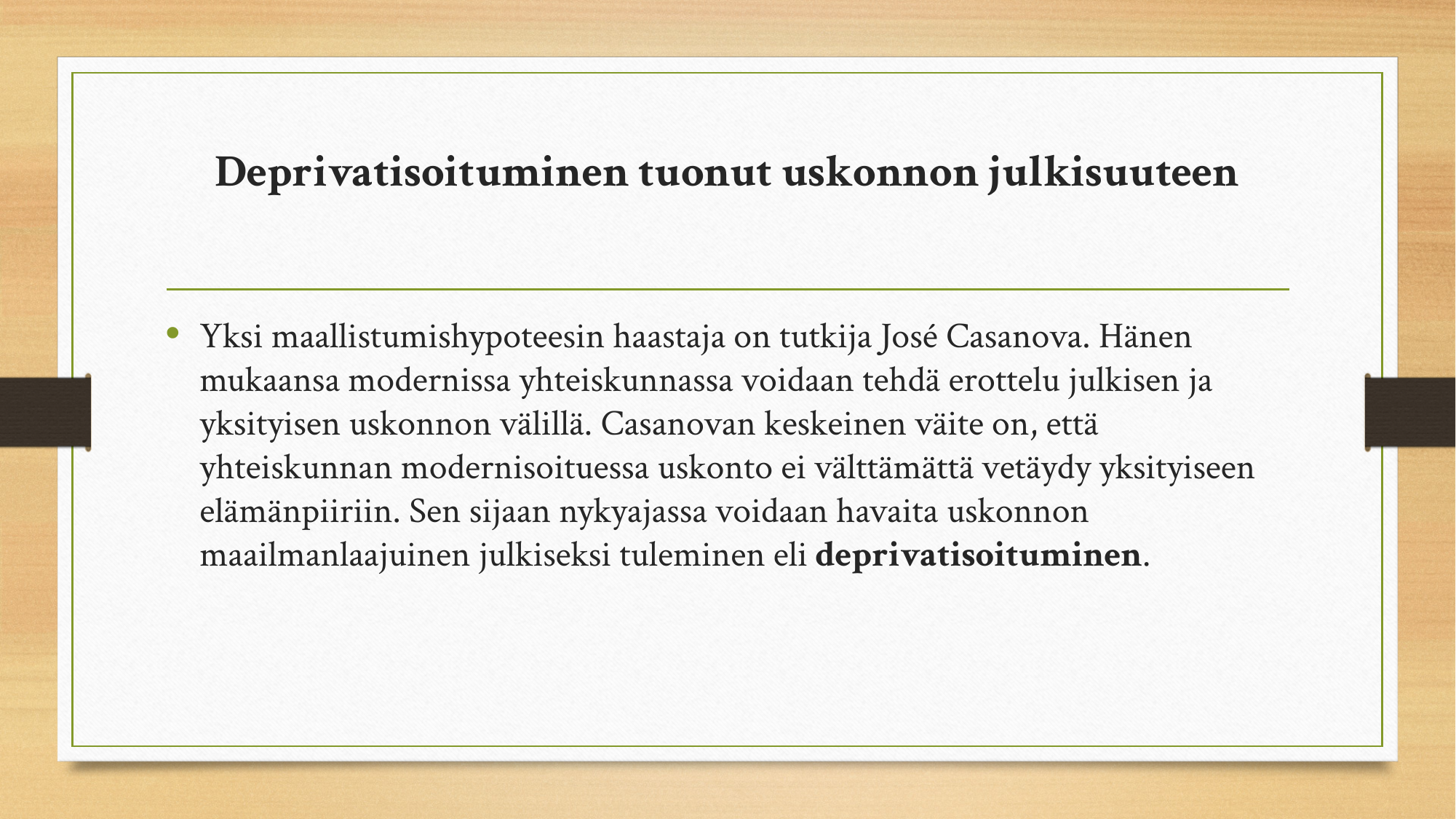

# Deprivatisoituminen tuonut uskonnon julkisuuteen
Yksi maallistumishypoteesin haastaja on tutkija José Casanova. Hänen mukaansa modernissa yhteiskunnassa voidaan tehdä erottelu julkisen ja yksityisen uskonnon välillä. Casanovan keskeinen väite on, että yhteiskunnan modernisoituessa uskonto ei välttämättä vetäydy yksityiseen elämänpiiriin. Sen sijaan nykyajassa voidaan havaita uskonnon maailmanlaajuinen julkiseksi tuleminen eli deprivatisoituminen.